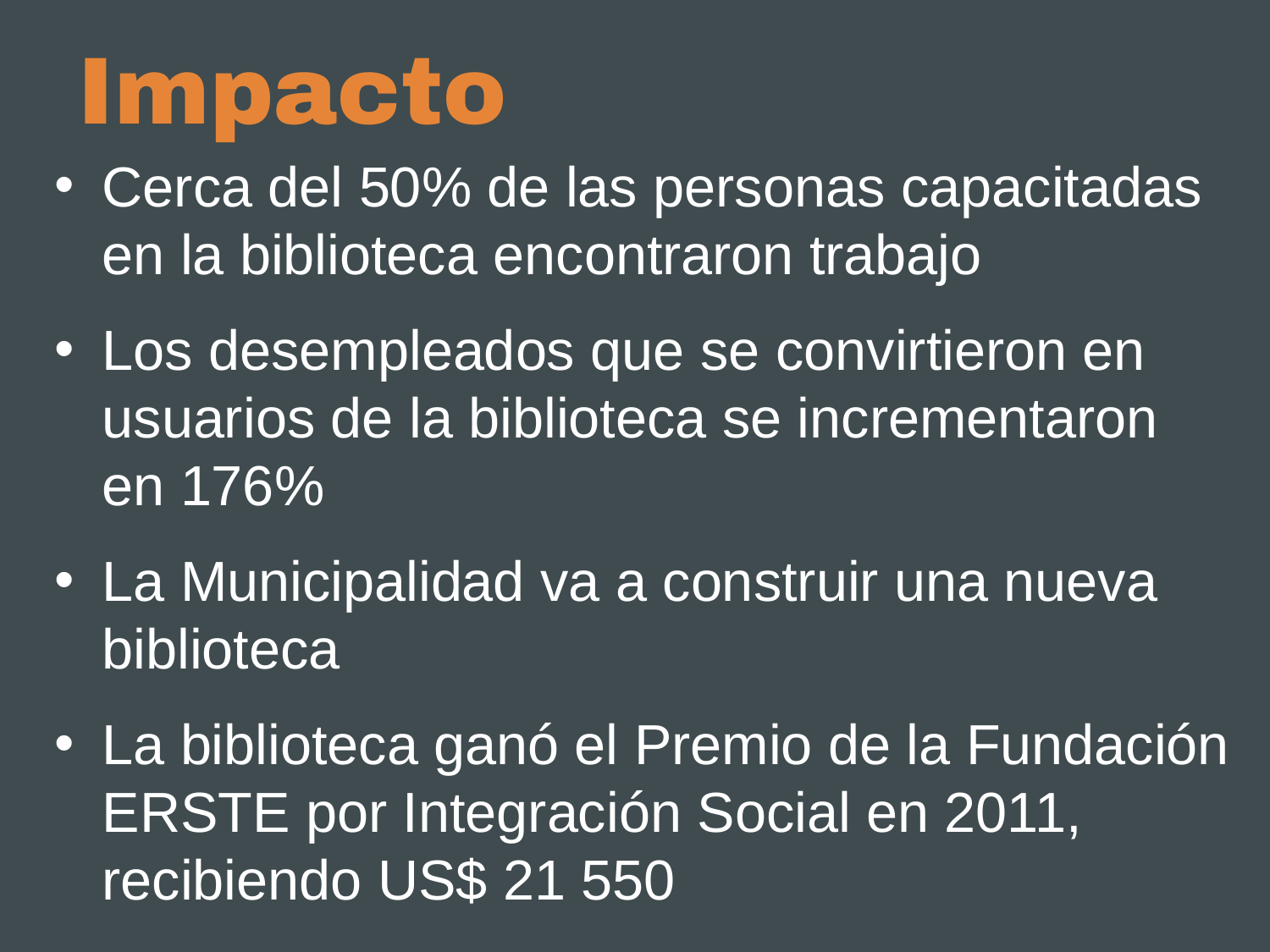

# Impacto
Cerca del 50% de las personas capacitadas en la biblioteca encontraron trabajo
Los desempleados que se convirtieron en usuarios de la biblioteca se incrementaron en 176%
La Municipalidad va a construir una nueva biblioteca
La biblioteca ganó el Premio de la Fundación ERSTE por Integración Social en 2011, recibiendo US$ 21 550